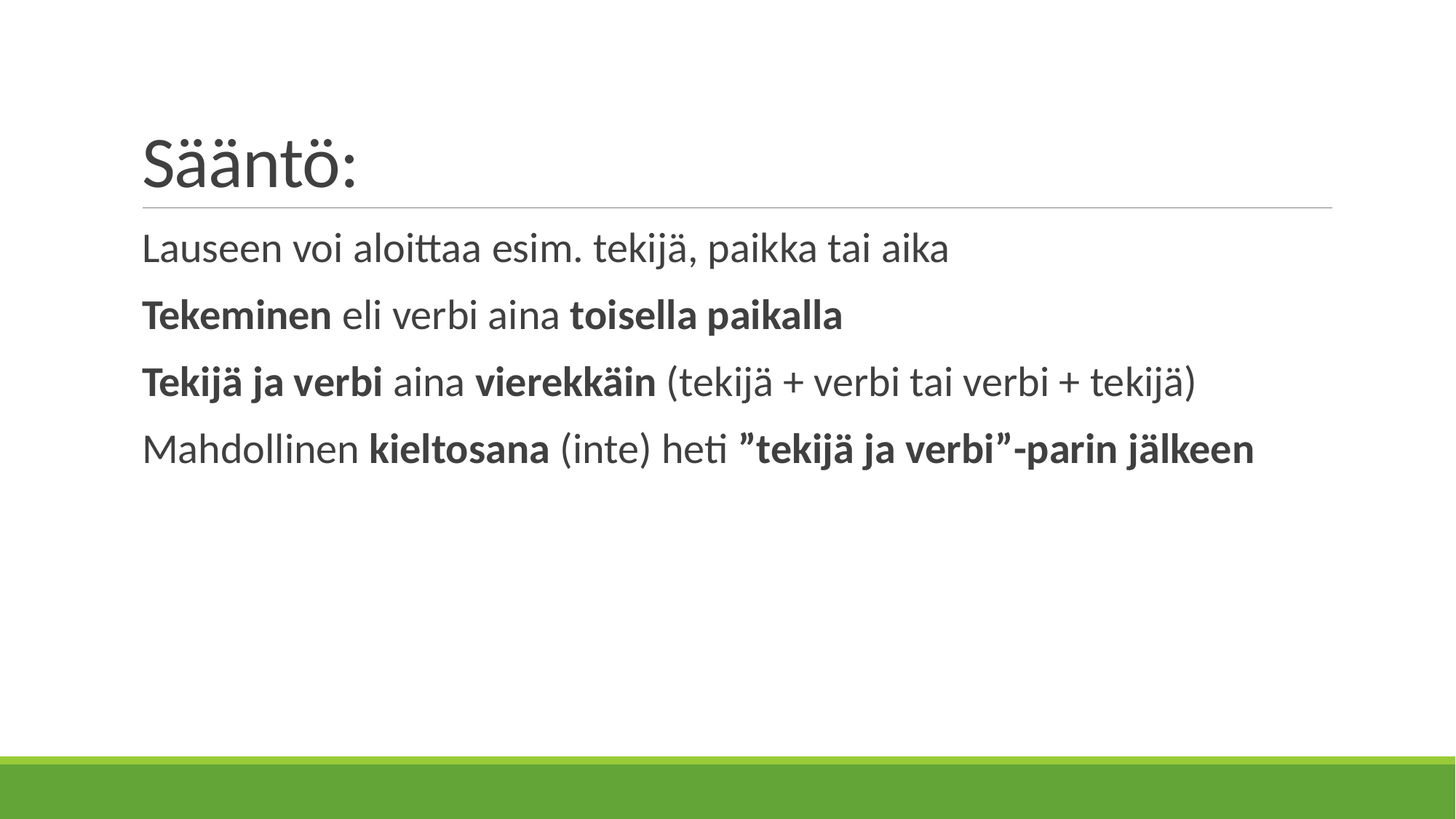

# Sääntö:
Lauseen voi aloittaa esim. tekijä, paikka tai aika
Tekeminen eli verbi aina toisella paikalla
Tekijä ja verbi aina vierekkäin (tekijä + verbi tai verbi + tekijä)
Mahdollinen kieltosana (inte) heti ”tekijä ja verbi”-parin jälkeen